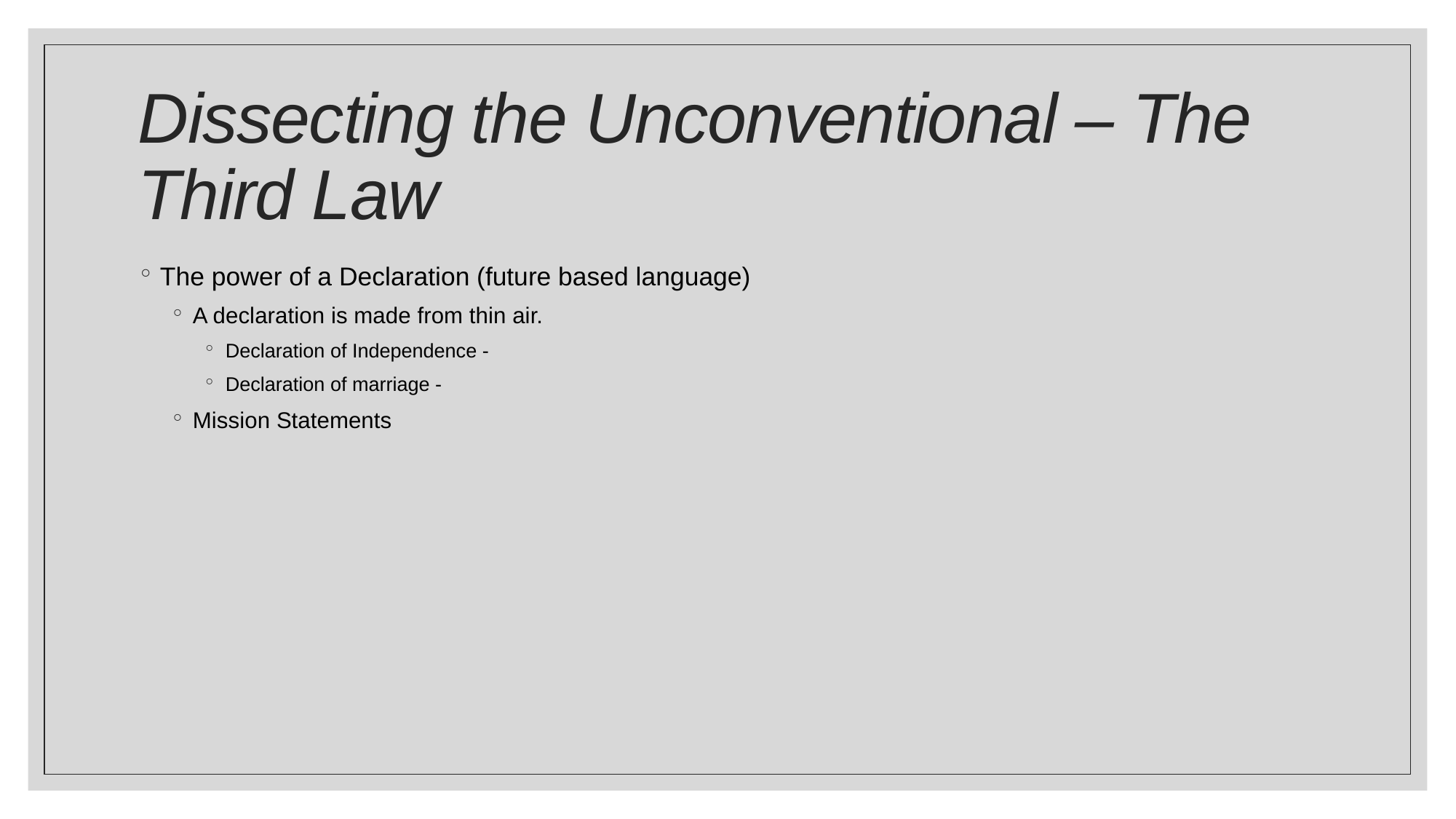

# Dissecting the Unconventional – The Third Law
The power of a Declaration (future based language)
A declaration is made from thin air.
Declaration of Independence -
Declaration of marriage -
Mission Statements